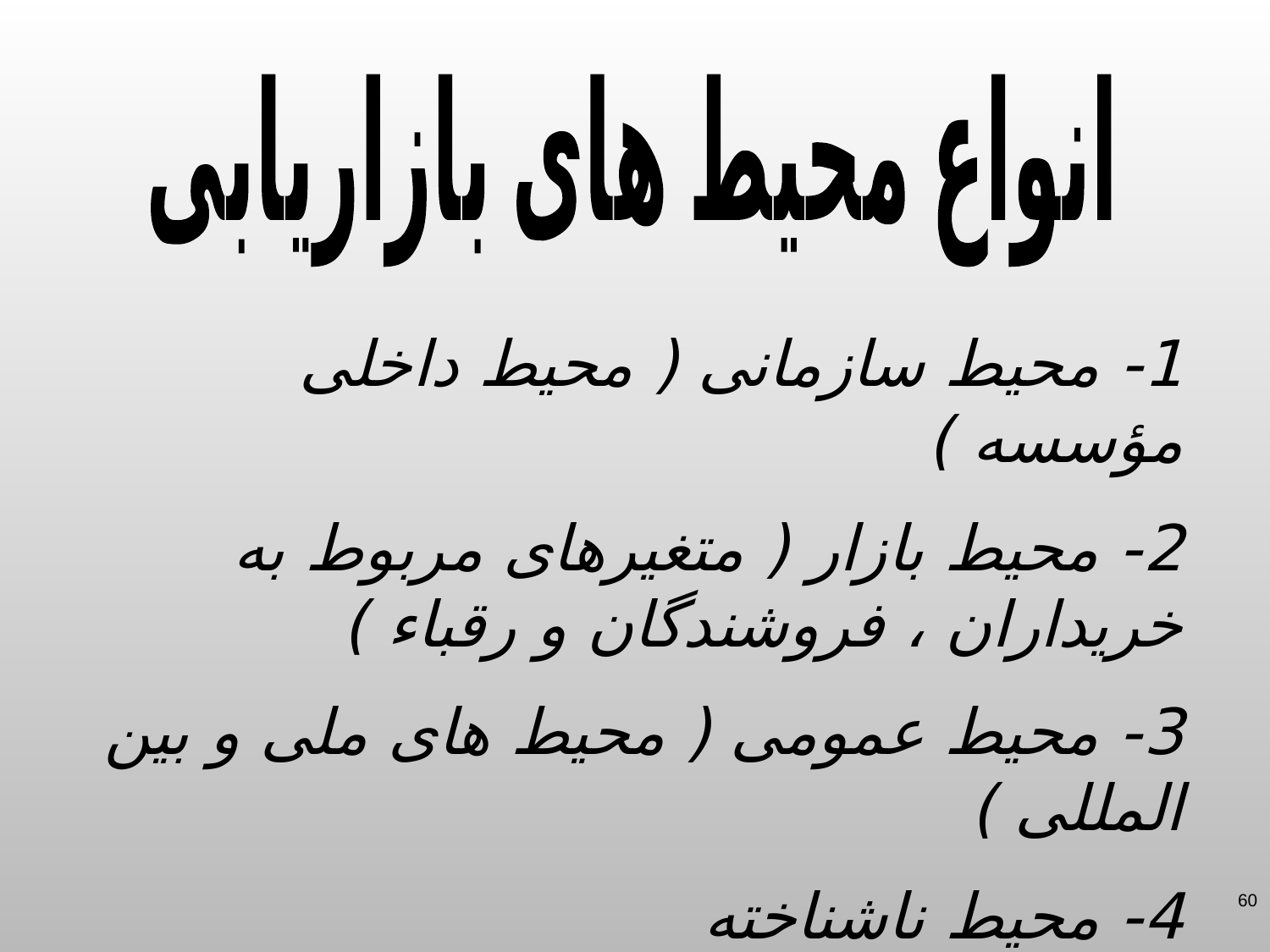

انواع محیط های بازاریابی
1- محیط سازمانی ( محیط داخلی مؤسسه )
2- محیط بازار ( متغیرهای مربوط به خریداران ، فروشندگان و رقباء )
3- محیط عمومی ( محیط های ملی و بین المللی )
4- محیط ناشناخته
60